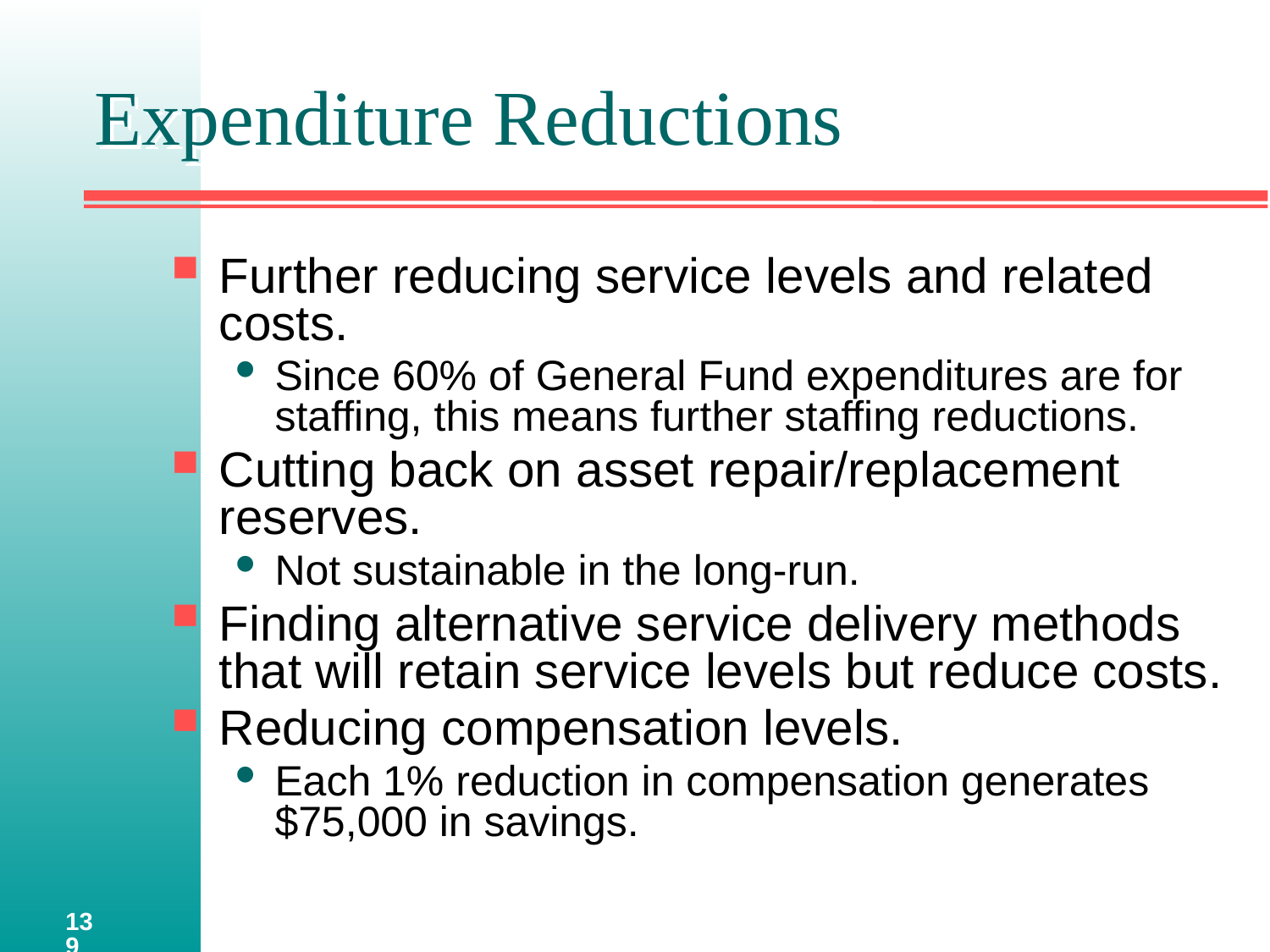

# Expenditure Reductions
Further reducing service levels and related costs.
Since 60% of General Fund expenditures are for staffing, this means further staffing reductions.
Cutting back on asset repair/replacement reserves.
Not sustainable in the long-run.
Finding alternative service delivery methods that will retain service levels but reduce costs.
Reducing compensation levels.
Each 1% reduction in compensation generates $75,000 in savings.
139